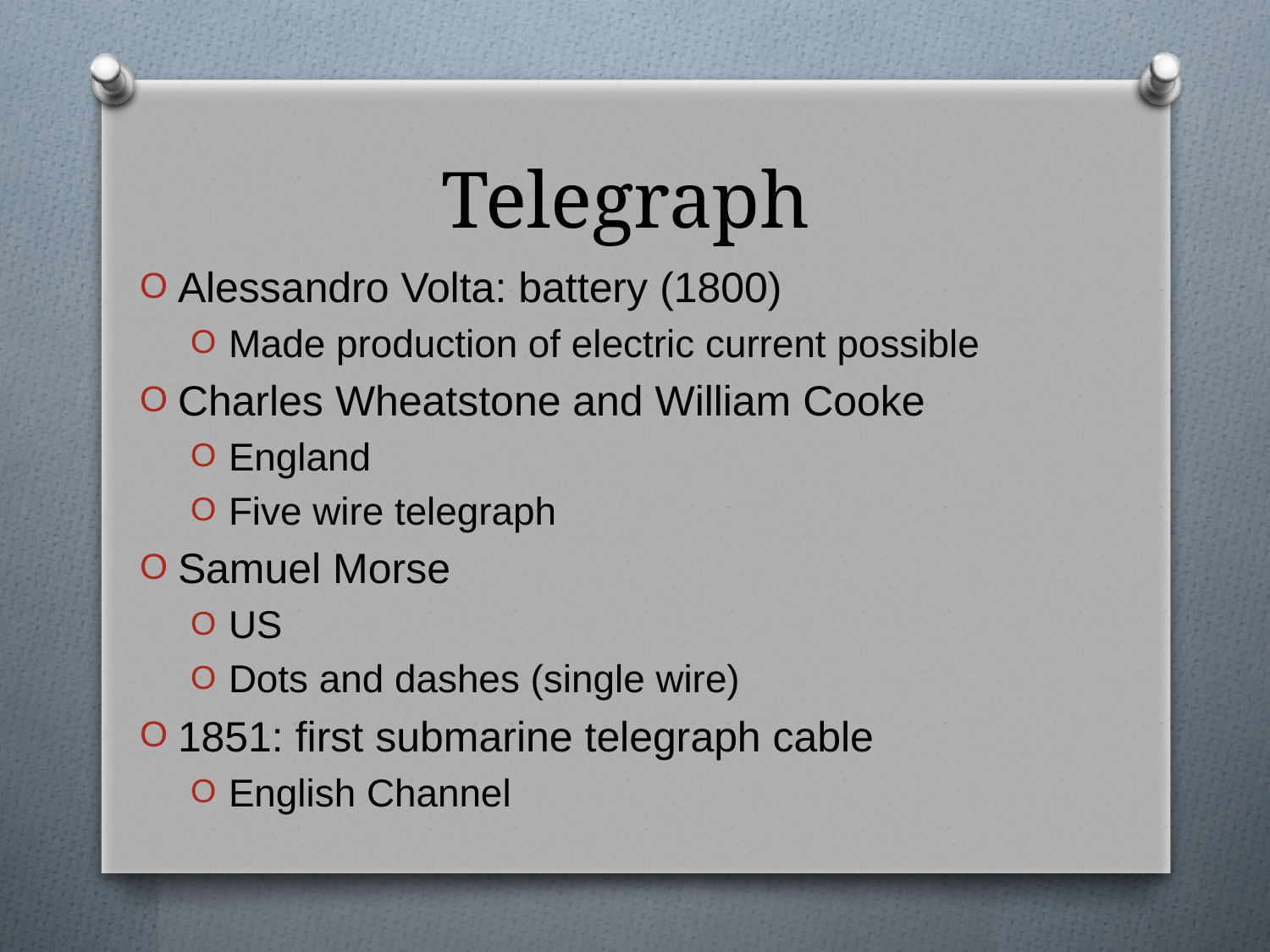

# Telegraph
Alessandro Volta: battery (1800)
Made production of electric current possible
Charles Wheatstone and William Cooke
England
Five wire telegraph
Samuel Morse
US
Dots and dashes (single wire)
1851: first submarine telegraph cable
English Channel